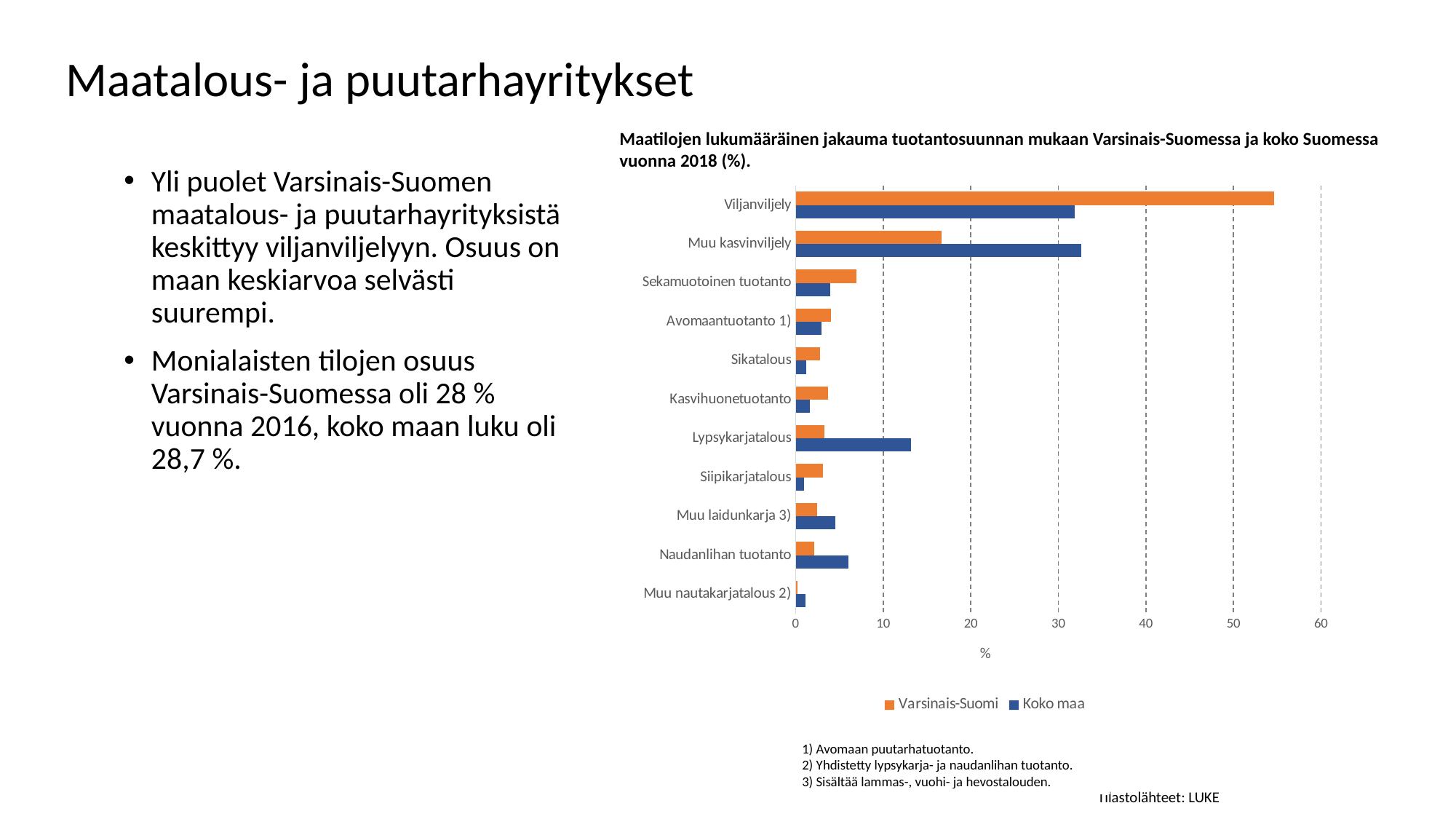

# Maatalous- ja puutarhayritykset
Maatilojen lukumääräinen jakauma tuotantosuunnan mukaan Varsinais-Suomessa ja koko Suomessa vuonna 2018 (%).

Yli puolet Varsinais-Suomen maatalous- ja puutarhayrityksistä keskittyy viljanviljelyyn. Osuus on maan keskiarvoa selvästi suurempi.
Monialaisten tilojen osuus Varsinais-Suomessa oli 28 % vuonna 2016, koko maan luku oli 28,7 %.

### Chart

| Category | Koko maa | Varsinais-Suomi |
|---|---|---|
| Muu nautakarjatalous 2) | 1.0832825981987277 | 0.17881978939002582 |
| Naudanlihan tuotanto | 6.021035836499906 | 2.125968607192529 |
| Muu laidunkarja 3) | 4.534671341297 | 2.483608185972581 |
| Siipikarjatalous | 0.9132324229000902 | 3.099543016093781 |
| Lypsykarjatalous | 13.14844750488107 | 3.3181005364593683 |
| Kasvihuonetuotanto | 1.6522159007410826 | 3.715477846214981 |
| Sikatalous | 1.211345 | 2.821379 |
| Avomaantuotanto 1) | 2.9433376020825897 | 4.073117424995033 |
| Sekamuotoinen tuotanto | 3.9783343480360256 | 6.914365189747665 |
| Muu kasvinviljely | 32.609745344614026 | 16.6302404132724 |
| Viljanviljely | 31.90435202485672 | 54.63938009139678 |
1) Avomaan puutarhatuotanto.
2) Yhdistetty lypsykarja- ja naudanlihan tuotanto.
3) Sisältää lammas-, vuohi- ja hevostalouden.
Tilastolähteet: LUKE